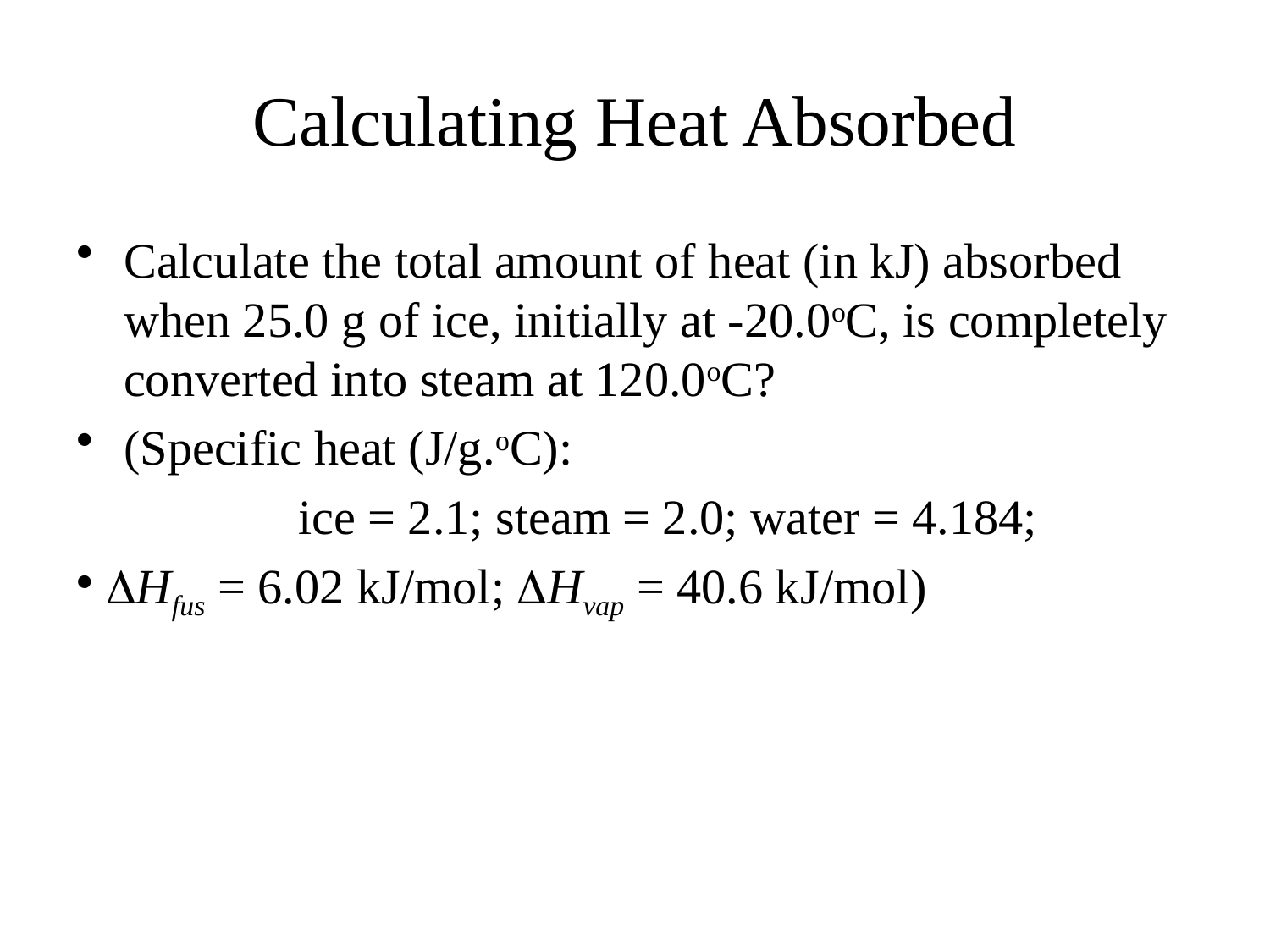

# Calculating Heat Absorbed
Calculate the total amount of heat (in kJ) absorbed when 25.0 g of ice, initially at -20.0oC, is completely converted into steam at 120.0oC?
(Specific heat (J/g.oC):
	   ice = 2.1; steam = 2.0; water = 4.184;
 ΔHfus = 6.02 kJ/mol; ΔHvap = 40.6 kJ/mol)